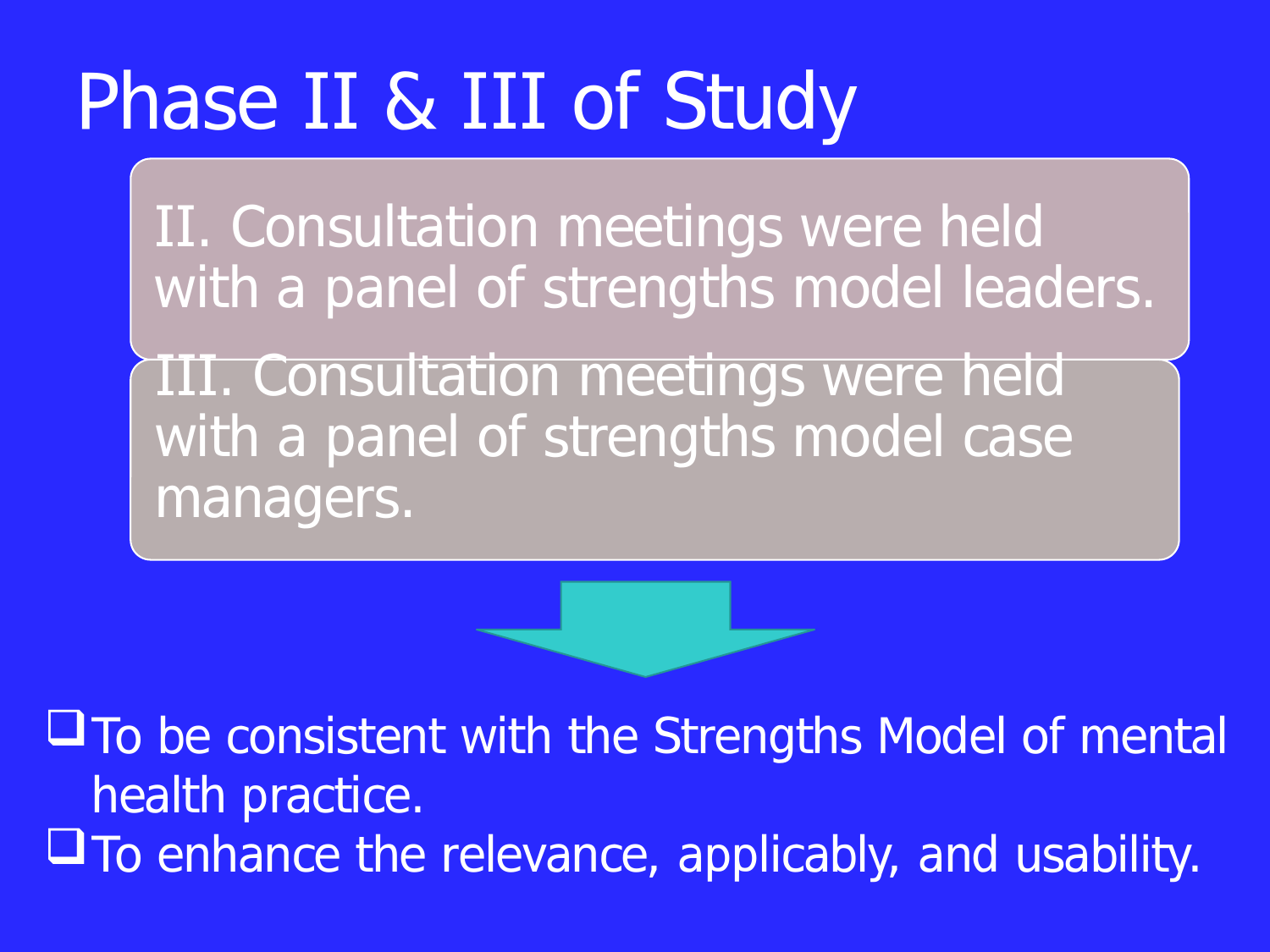

# Phase II & III of Study

II. Consultation meetings were held with a panel of strengths model leaders.

III. Consultation meetings were held with a panel of strengths model case managers.

To be consistent with the Strengths Model of mental health practice.
To enhance the relevance, applicably, and usability.